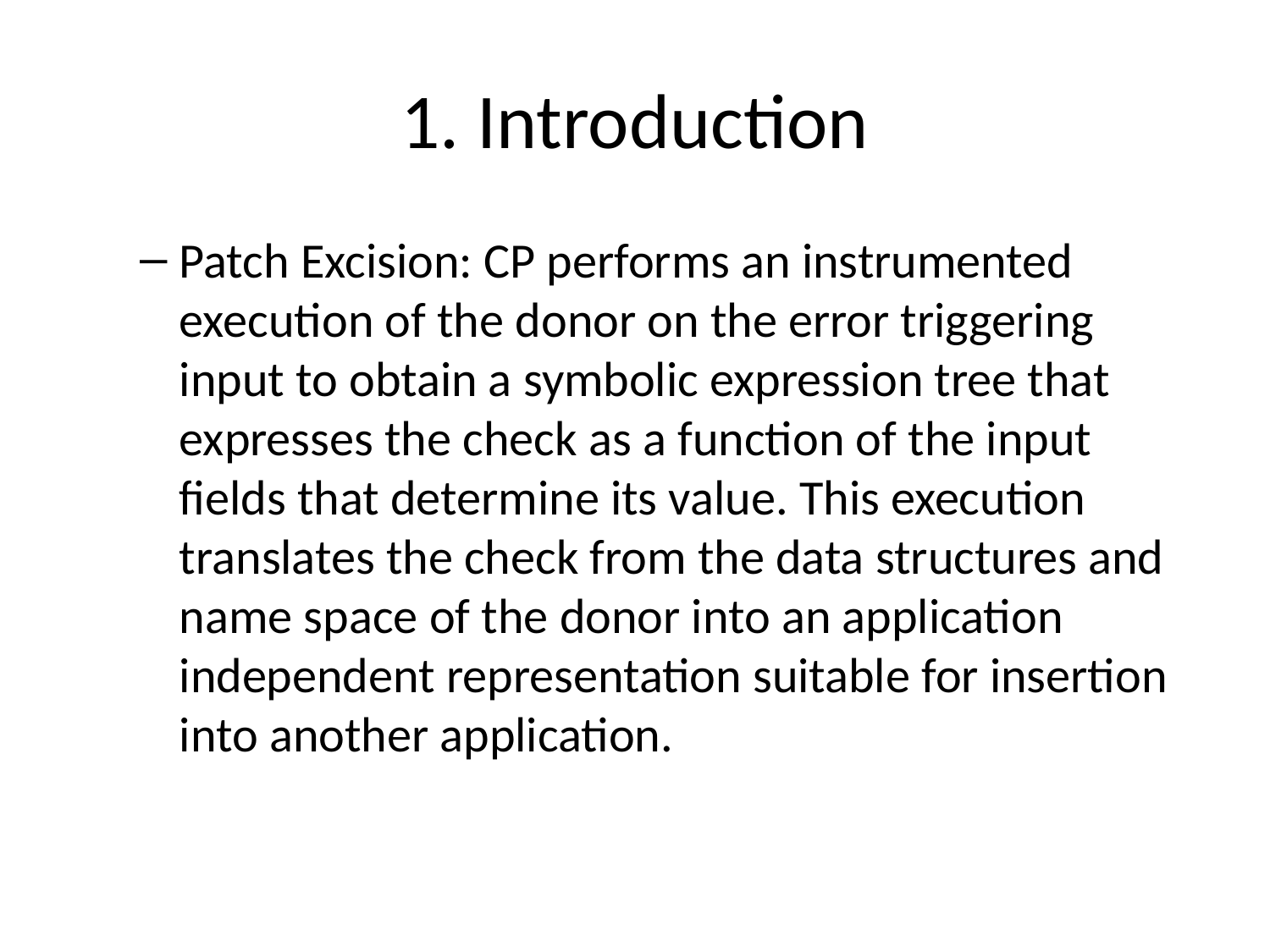

# 1. Introduction
Patch Excision: CP performs an instrumented execution of the donor on the error triggering input to obtain a symbolic expression tree that expresses the check as a function of the input fields that determine its value. This execution translates the check from the data structures and name space of the donor into an application independent representation suitable for insertion into another application.